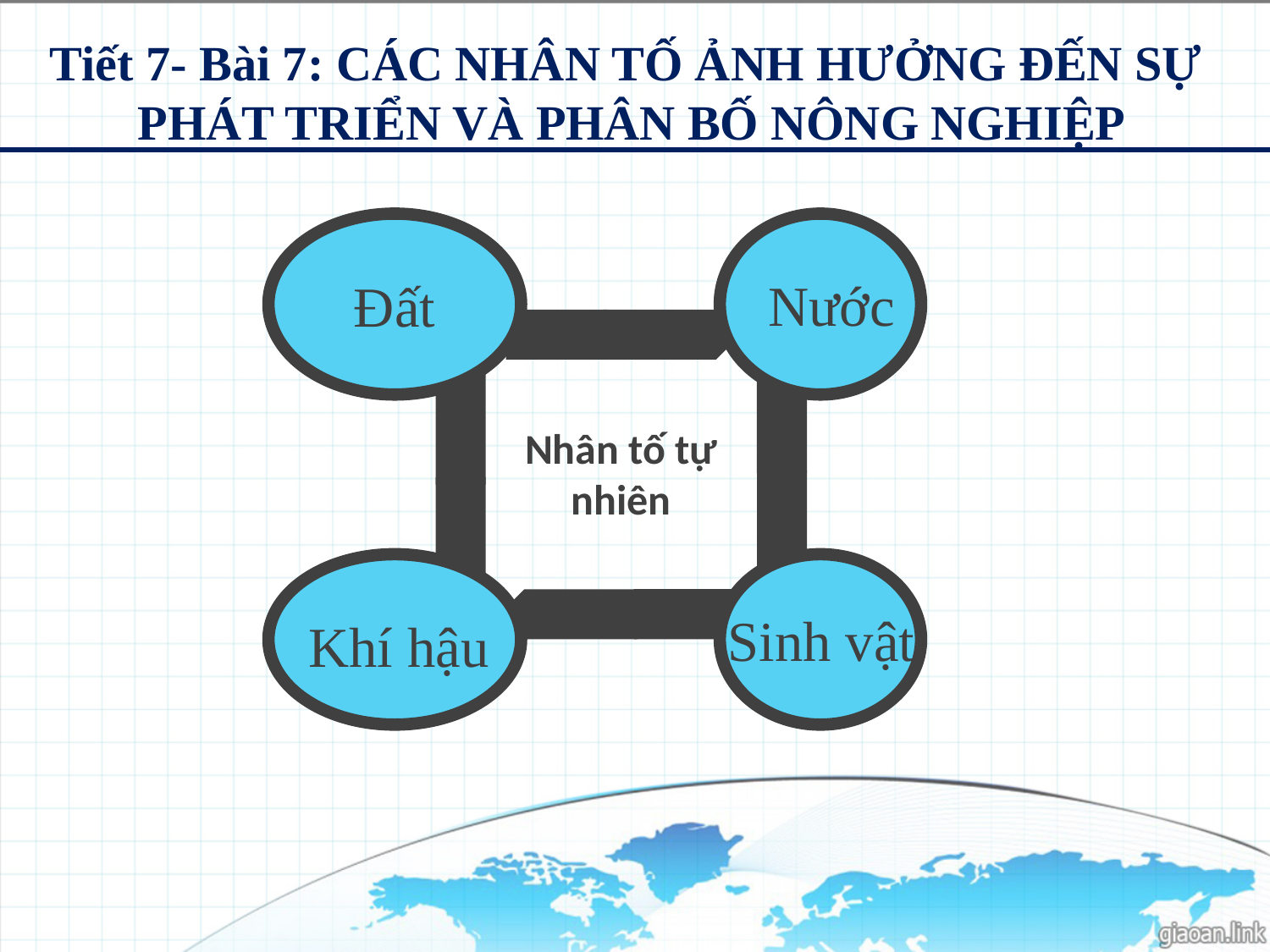

Tiết 7- Bài 7: CÁC NHÂN TỐ ẢNH HƯỞNG ĐẾN SỰ
PHÁT TRIỂN VÀ PHÂN BỐ NÔNG NGHIỆP
Đất

Nước

Nhân tố tự nhiên

Sinh vật
Khí hậu